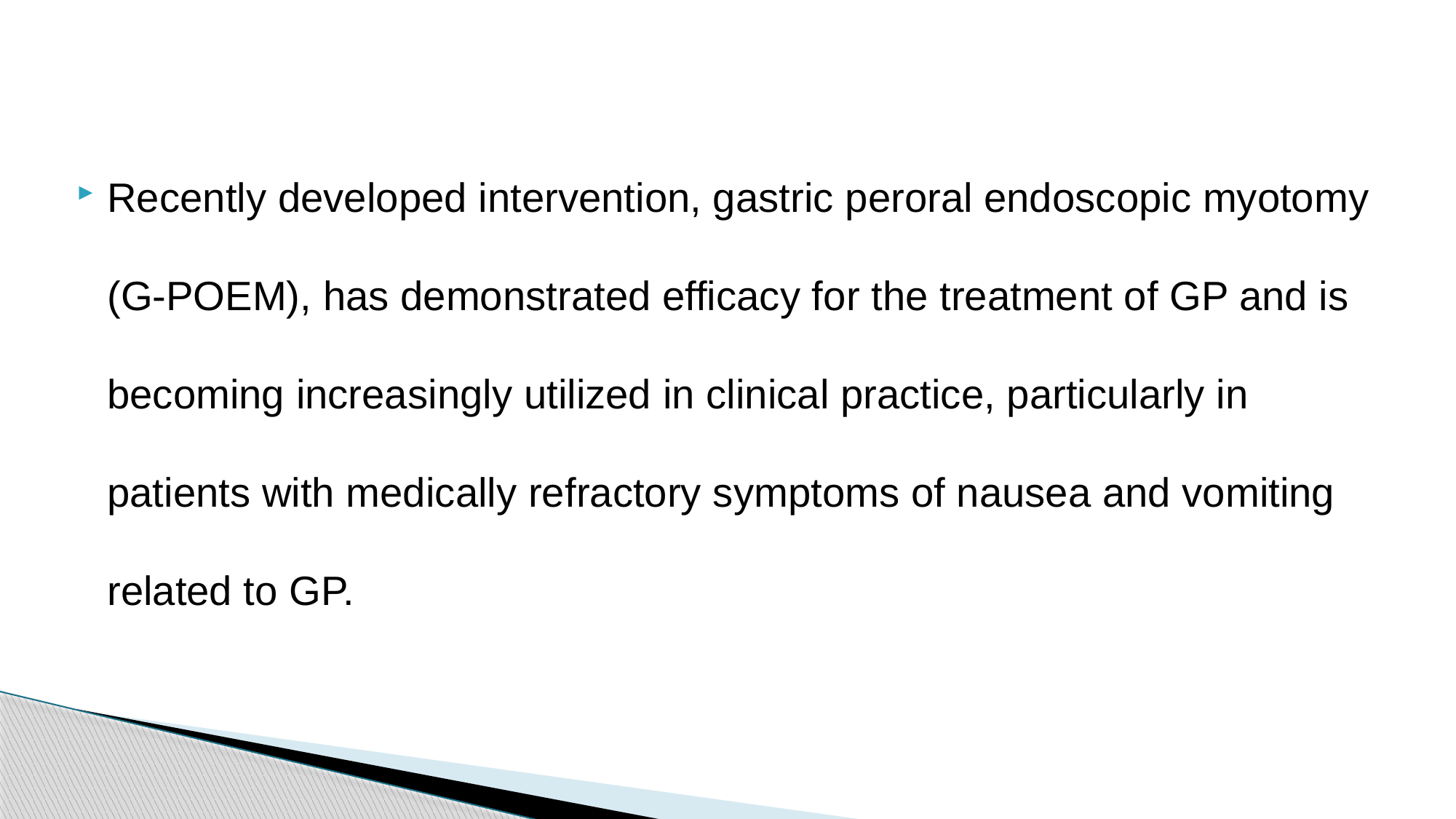

Recently developed intervention, gastric peroral endoscopic myotomy (G-POEM), has demonstrated efficacy for the treatment of GP and is becoming increasingly utilized in clinical practice, particularly in patients with medically refractory symptoms of nausea and vomiting related to GP.